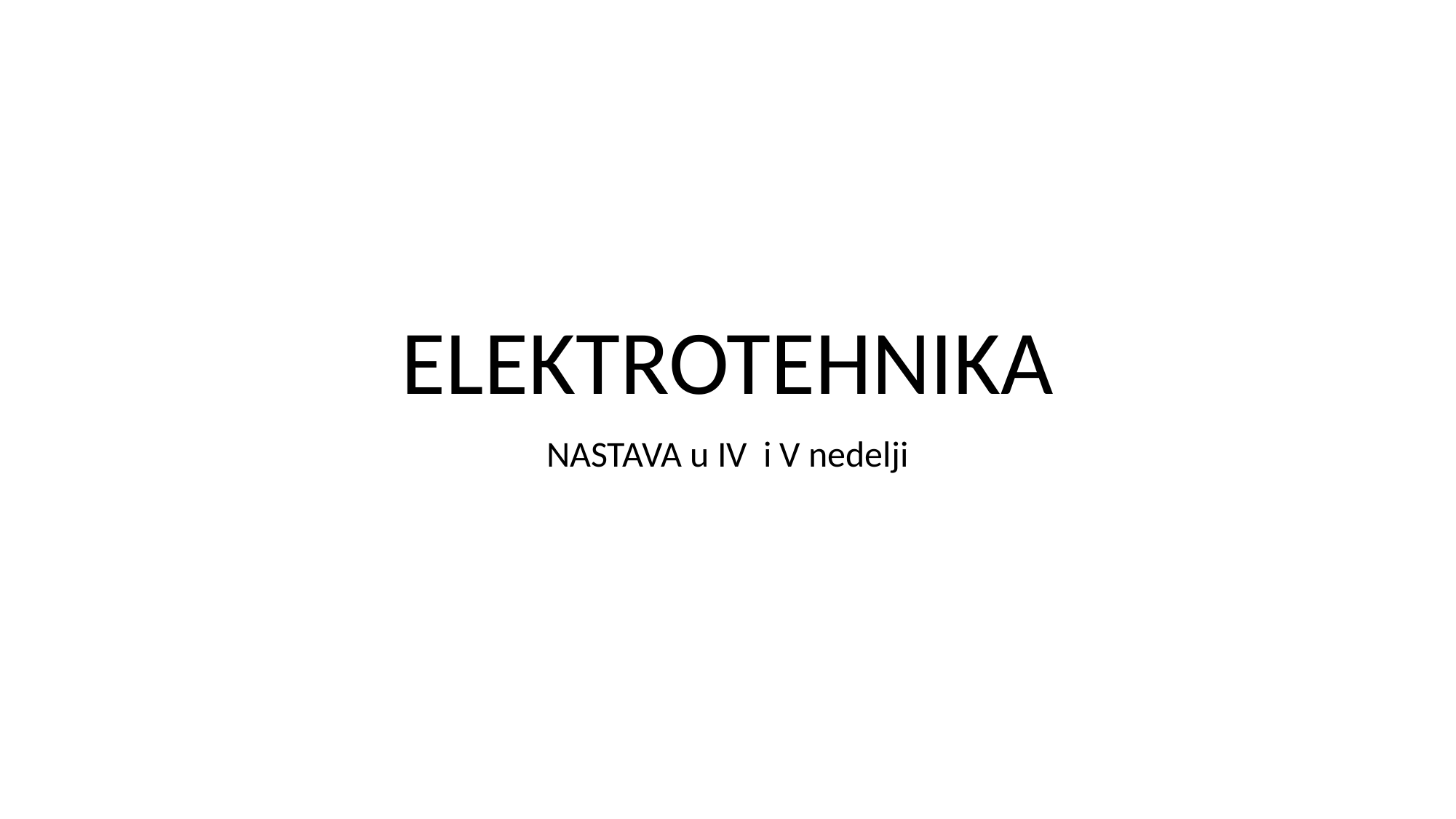

# ELEKTROTEHNIKA
NASTAVA u IV  i V nedelji